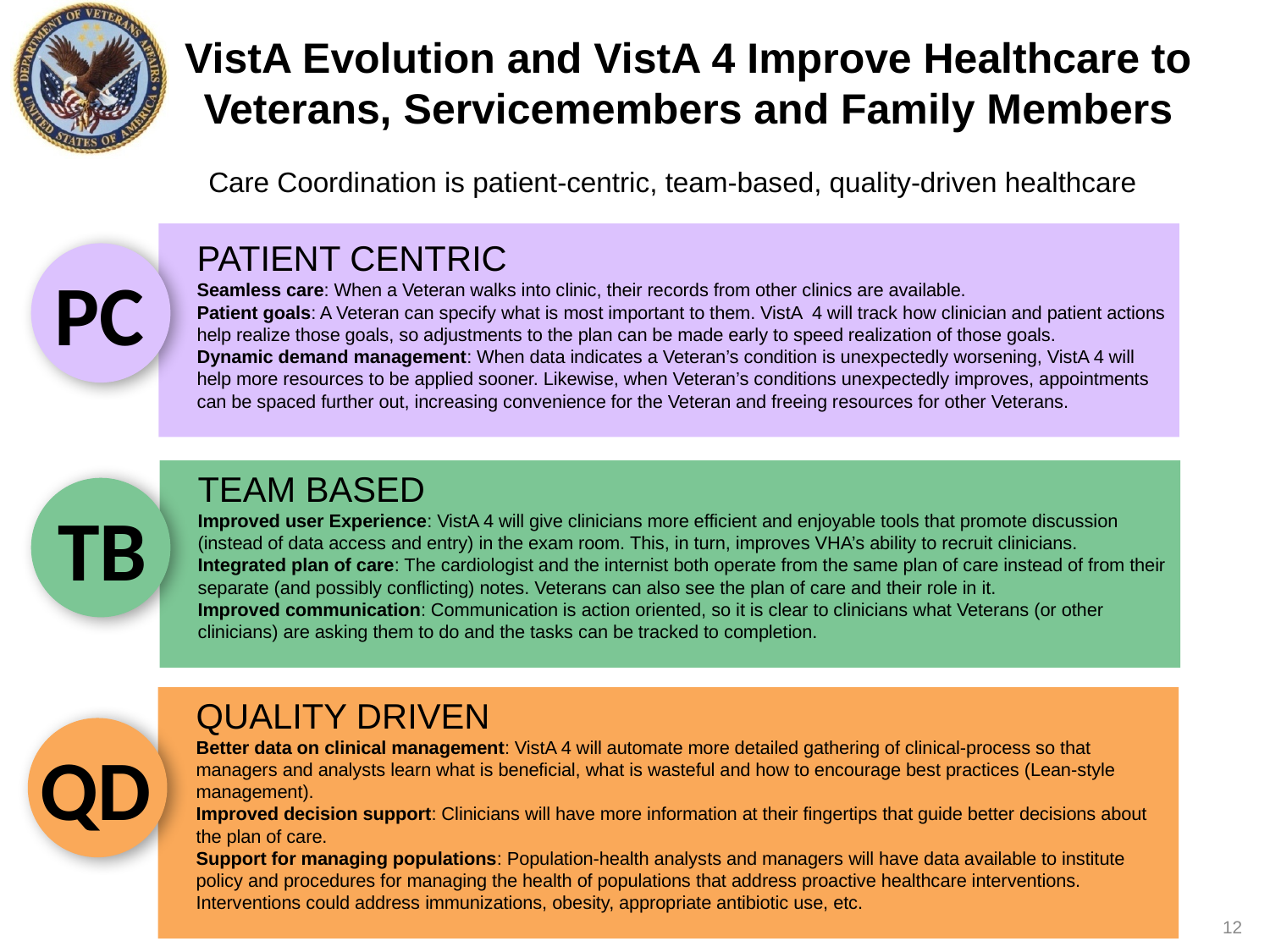

# VistA Evolution and VistA 4 Improve Healthcare to Veterans, Servicemembers and Family Members
Care Coordination is patient-centric, team-based, quality-driven healthcare
PATIENT CENTRIC
Seamless care: When a Veteran walks into clinic, their records from other clinics are available.
Patient goals: A Veteran can specify what is most important to them. VistA  4 will track how clinician and patient actions help realize those goals, so adjustments to the plan can be made early to speed realization of those goals.
Dynamic demand management: When data indicates a Veteran’s condition is unexpectedly worsening, VistA 4 will help more resources to be applied sooner. Likewise, when Veteran’s conditions unexpectedly improves, appointments can be spaced further out, increasing convenience for the Veteran and freeing resources for other Veterans.

PC
TB
TEAM BASED
Improved user Experience: VistA 4 will give clinicians more efficient and enjoyable tools that promote discussion (instead of data access and entry) in the exam room. This, in turn, improves VHA’s ability to recruit clinicians.
Integrated plan of care: The cardiologist and the internist both operate from the same plan of care instead of from their separate (and possibly conflicting) notes. Veterans can also see the plan of care and their role in it.
Improved communication: Communication is action oriented, so it is clear to clinicians what Veterans (or other clinicians) are asking them to do and the tasks can be tracked to completion.

QUALITY DRIVEN
Better data on clinical management: VistA 4 will automate more detailed gathering of clinical-process so that managers and analysts learn what is beneficial, what is wasteful and how to encourage best practices (Lean-style management).
Improved decision support: Clinicians will have more information at their fingertips that guide better decisions about the plan of care.
Support for managing populations: Population-health analysts and managers will have data available to institute policy and procedures for managing the health of populations that address proactive healthcare interventions. Interventions could address immunizations, obesity, appropriate antibiotic use, etc.

QD
12